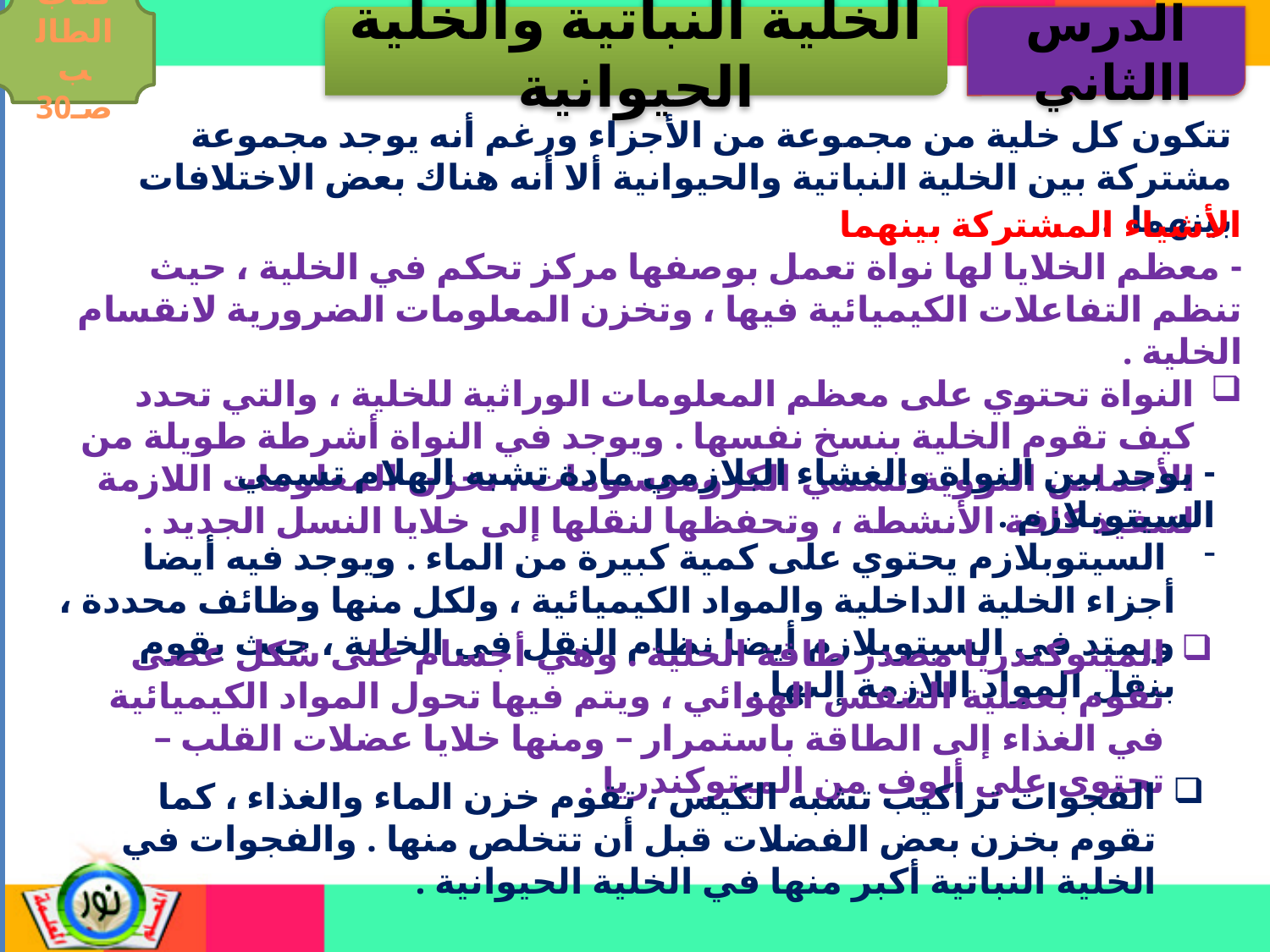

كتاب الطالب صـ30
الخلية النباتية والخلية الحيوانية
الدرس االثاني
تتكون كل خلية من مجموعة من الأجزاء ورغم أنه يوجد مجموعة مشتركة بين الخلية النباتية والحيوانية ألا أنه هناك بعض الاختلافات بينهما  .
الأشياء المشتركة بينهما
- معظم الخلايا لها نواة تعمل بوصفها مركز تحكم في الخلية ، حيث تنظم التفاعلات الكيميائية فيها ، وتخزن المعلومات الضرورية لانقسام الخلية .
النواة تحتوي على معظم المعلومات الوراثية للخلية ، والتي تحدد كيف تقوم الخلية بنسخ نفسها . ويوجد في النواة أشرطة طويلة من الأحماض النووية تسمي الكروموسومات ، تخزن المعلومات اللازمة لتنفيذ كافة الأنشطة ، وتحفظها لنقلها إلى خلايا النسل الجديد .
- يوجد بين النواة والغشاء البلازمي مادة تشبه الهلام تسمي السيتوبلازم .
 السيتوبلازم يحتوي على كمية كبيرة من الماء . ويوجد فيه أيضا أجزاء الخلية الداخلية والمواد الكيميائية ، ولكل منها وظائف محددة ، ويمتد في السيتوبلازم أيضا نظام النقل في الخلية ، حيث يقوم بنقل المواد اللازمة إلىها .
الميتوكندريا مصدر طاقة الخلية . وهي أجسام على شكل عصى تقوم بعملية التنفس الهوائي ، ويتم فيها تحول المواد الكيميائية في الغذاء إلى الطاقة باستمرار – ومنها خلايا عضلات القلب – تحتوي على ألوف من الميتوكندريا .
الفجوات تراكيب تشبه الكيس ، تقوم خزن الماء والغذاء ، كما تقوم بخزن بعض الفضلات قبل أن تتخلص منها . والفجوات في الخلية النباتية أكبر منها في الخلية الحيوانية .